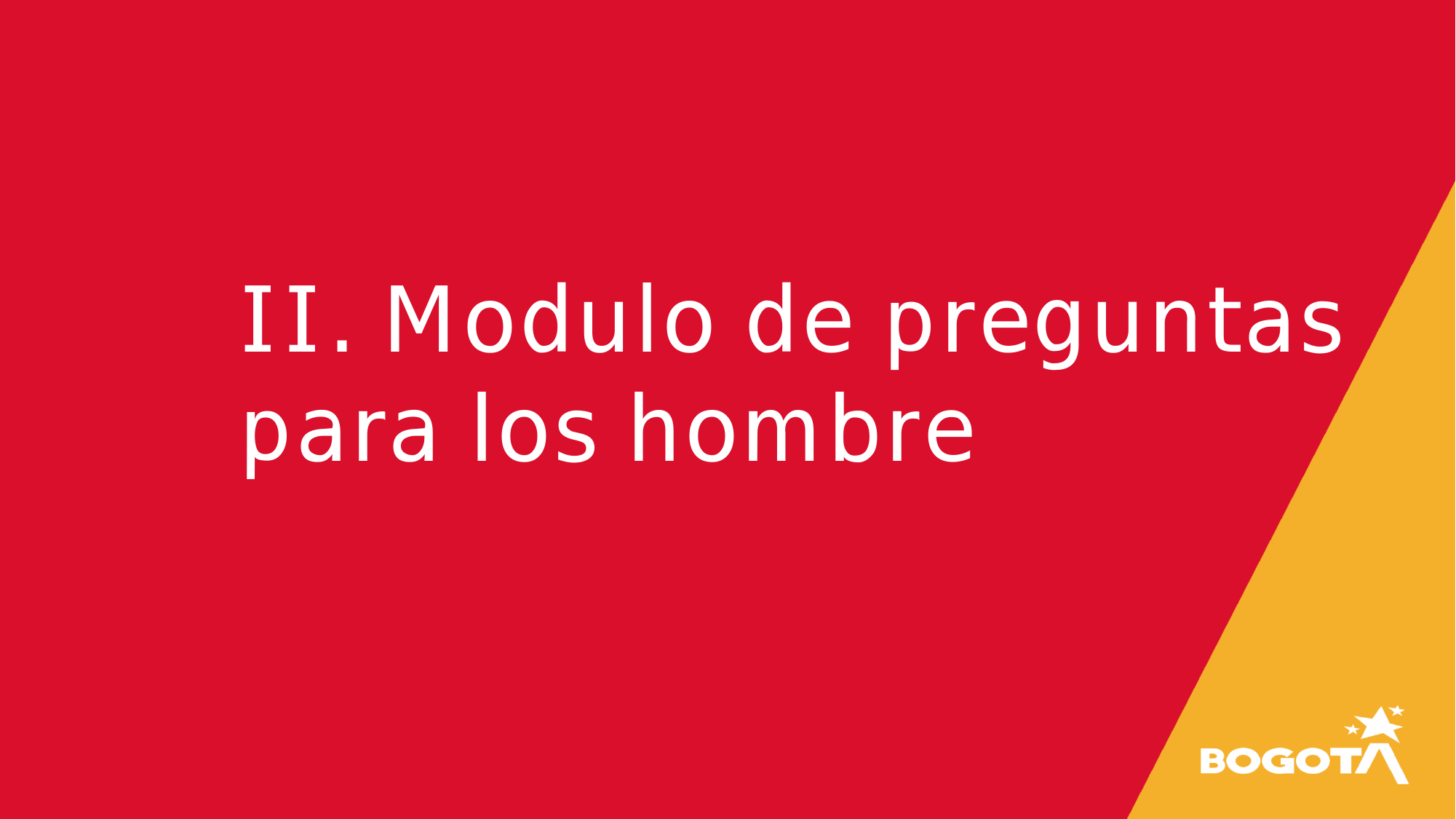

II. Modulo de preguntas
para los hombre